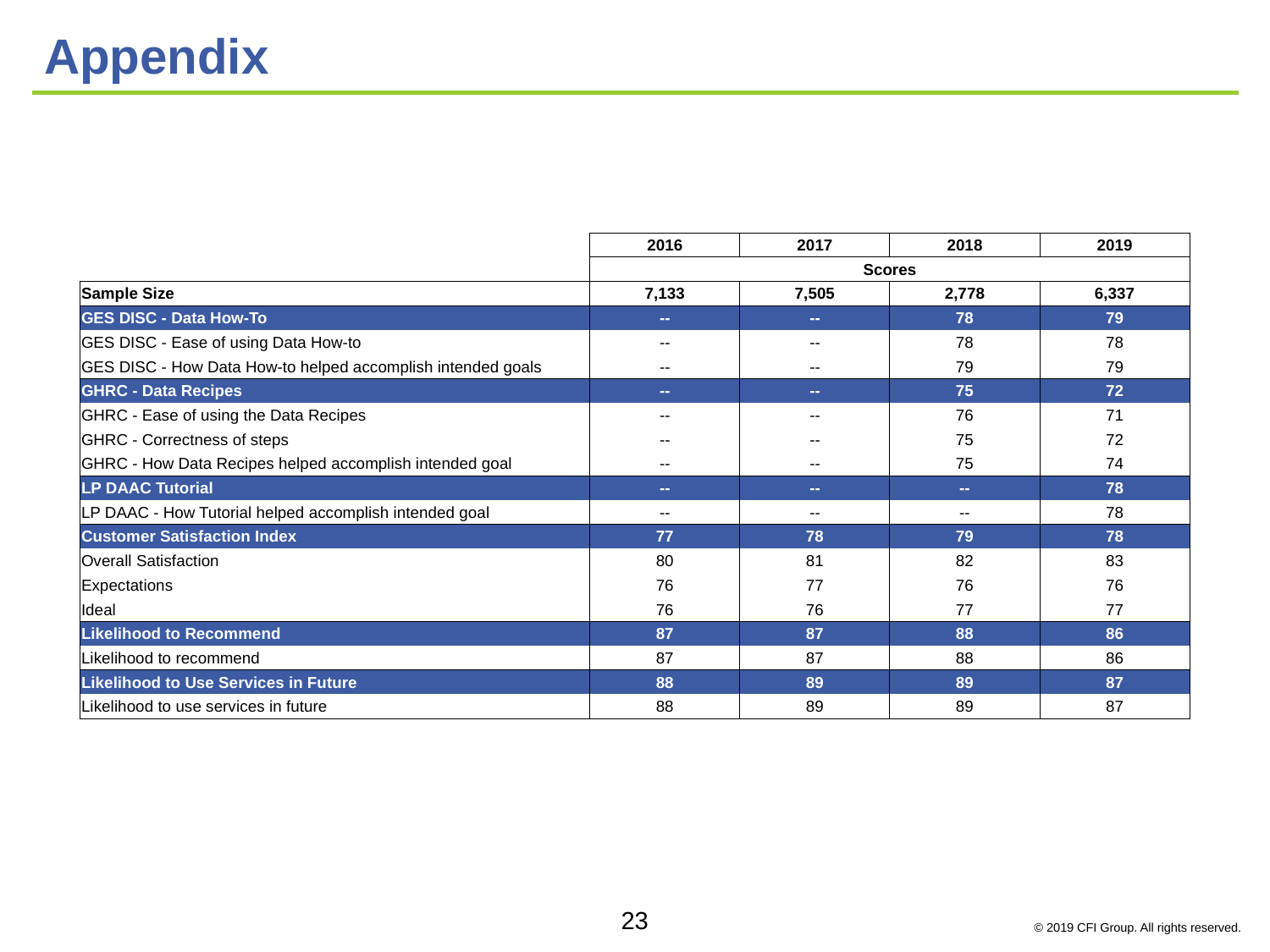

# Appendix
|  | 2016 | 2017 | 2018 | 2019 |
| --- | --- | --- | --- | --- |
|  | Scores |  |  |  |
| Sample Size | 7,133 | 7,505 | 2,778 | 6,337 |
| GES DISC - Data How-To | -- | -- | 78 | 79 |
| GES DISC - Ease of using Data How-to | -- | -- | 78 | 78 |
| GES DISC - How Data How-to helped accomplish intended goals | -- | -- | 79 | 79 |
| GHRC - Data Recipes | -- | -- | 75 | 72 |
| GHRC - Ease of using the Data Recipes | -- | -- | 76 | 71 |
| GHRC - Correctness of steps | -- | -- | 75 | 72 |
| GHRC - How Data Recipes helped accomplish intended goal | -- | -- | 75 | 74 |
| LP DAAC Tutorial | -- | -- | -- | 78 |
| LP DAAC - How Tutorial helped accomplish intended goal | -- | -- | -- | 78 |
| Customer Satisfaction Index | 77 | 78 | 79 | 78 |
| Overall Satisfaction | 80 | 81 | 82 | 83 |
| Expectations | 76 | 77 | 76 | 76 |
| Ideal | 76 | 76 | 77 | 77 |
| Likelihood to Recommend | 87 | 87 | 88 | 86 |
| Likelihood to recommend | 87 | 87 | 88 | 86 |
| Likelihood to Use Services in Future | 88 | 89 | 89 | 87 |
| Likelihood to use services in future | 88 | 89 | 89 | 87 |